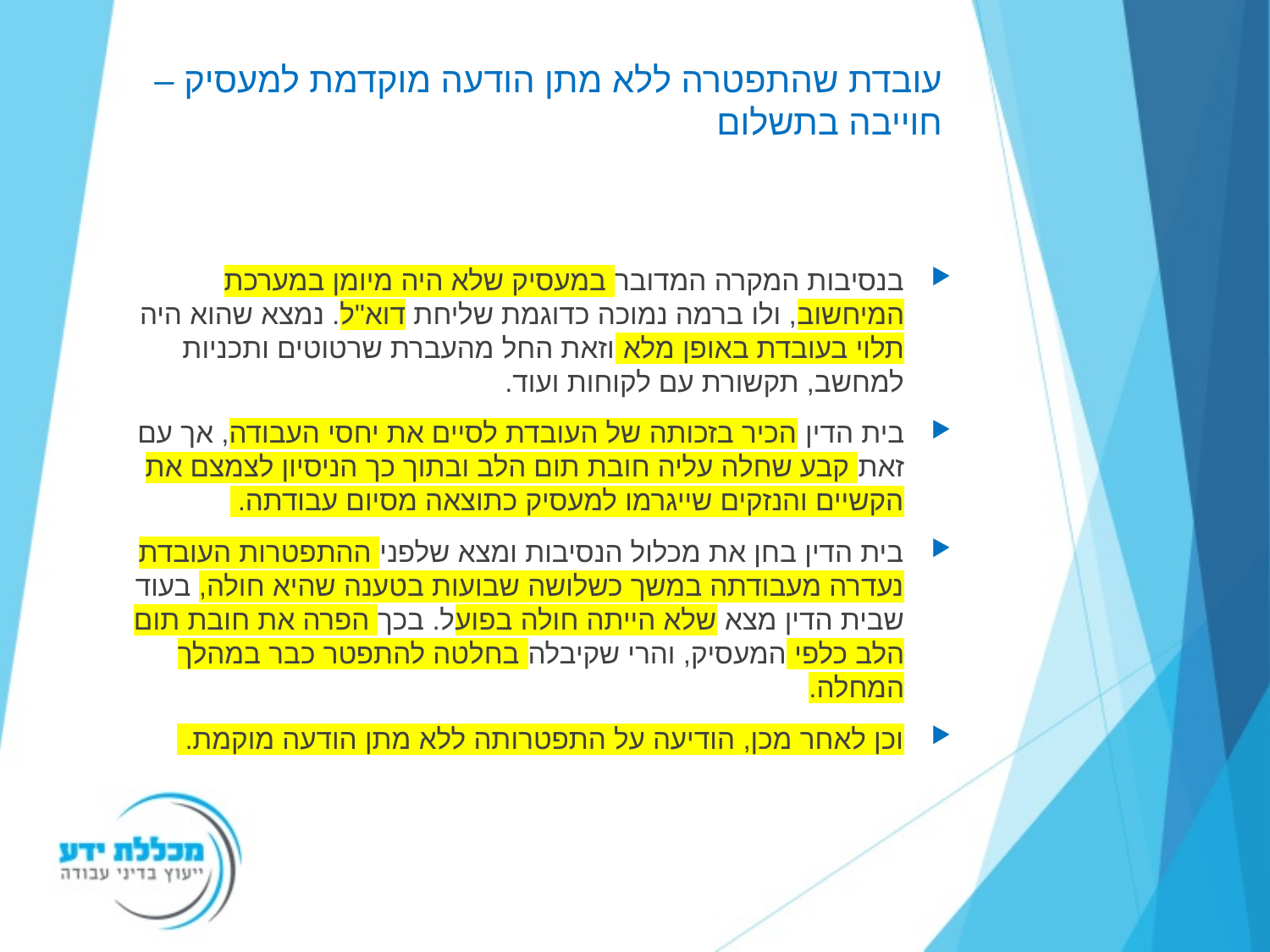

# עובדת שהתפטרה ללא מתן הודעה מוקדמת למעסיק – חוייבה בתשלום
בנסיבות המקרה המדובר במעסיק שלא היה מיומן במערכת המיחשוב, ולו ברמה נמוכה כדוגמת שליחת דוא"ל. נמצא שהוא היה תלוי בעובדת באופן מלא וזאת החל מהעברת שרטוטים ותכניות למחשב, תקשורת עם לקוחות ועוד.
בית הדין הכיר בזכותה של העובדת לסיים את יחסי העבודה, אך עם זאת קבע שחלה עליה חובת תום הלב ובתוך כך הניסיון לצמצם את הקשיים והנזקים שייגרמו למעסיק כתוצאה מסיום עבודתה.
בית הדין בחן את מכלול הנסיבות ומצא שלפני ההתפטרות העובדת נעדרה מעבודתה במשך כשלושה שבועות בטענה שהיא חולה, בעוד שבית הדין מצא שלא הייתה חולה בפועל. בכך הפרה את חובת תום הלב כלפי המעסיק, והרי שקיבלה בחלטה להתפטר כבר במהלך המחלה.
וכן לאחר מכן, הודיעה על התפטרותה ללא מתן הודעה מוקמת.